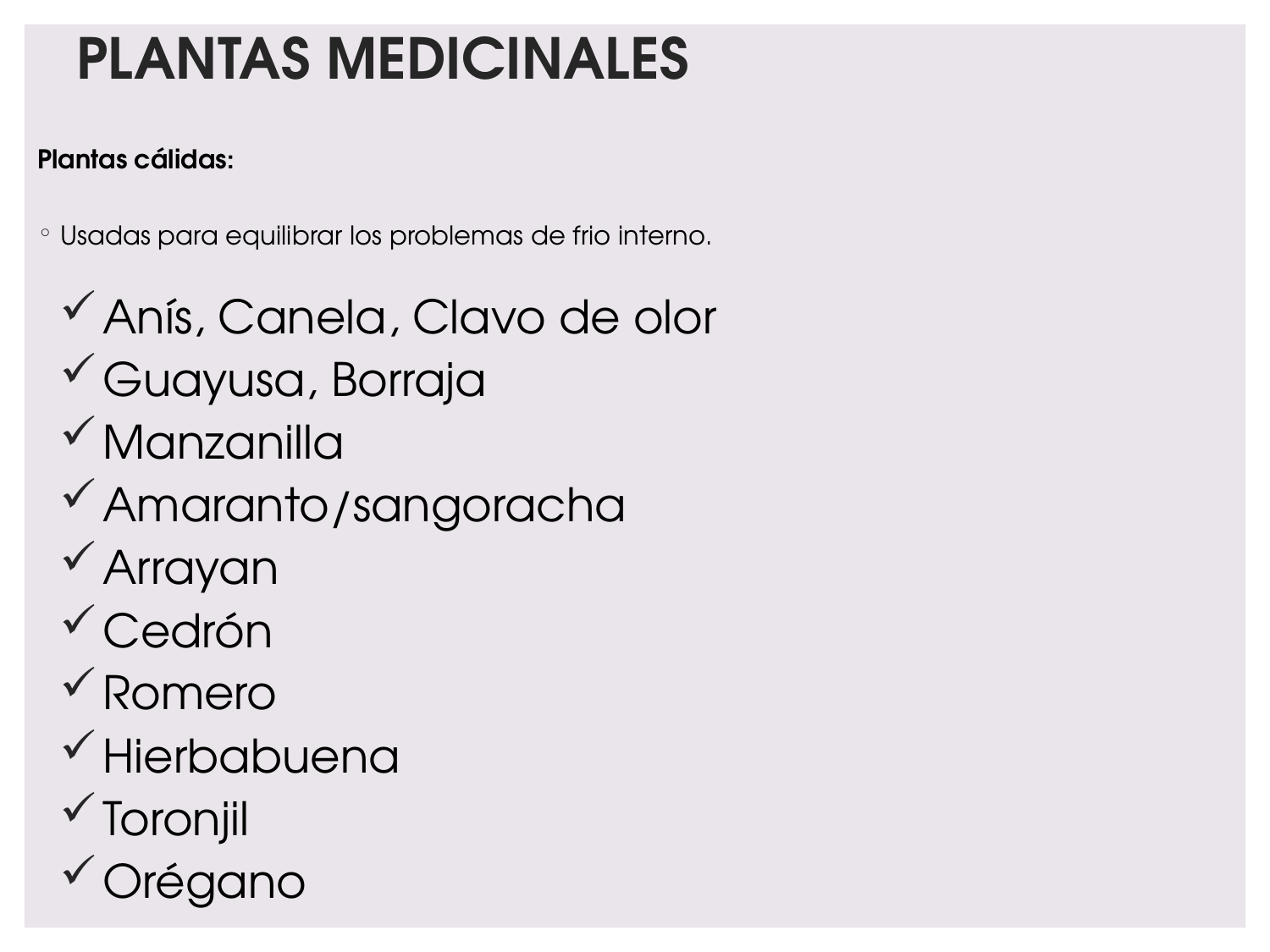

# PLANTAS MEDICINALES

Plantas cálidas:

Usadas para equilibrar los problemas de frio interno.

Anís, Canela, Clavo de olor
Guayusa, Borraja
Manzanilla
Amaranto/sangoracha
Arrayan
Cedrón
Romero
Hierbabuena
Toronjil
Orégano